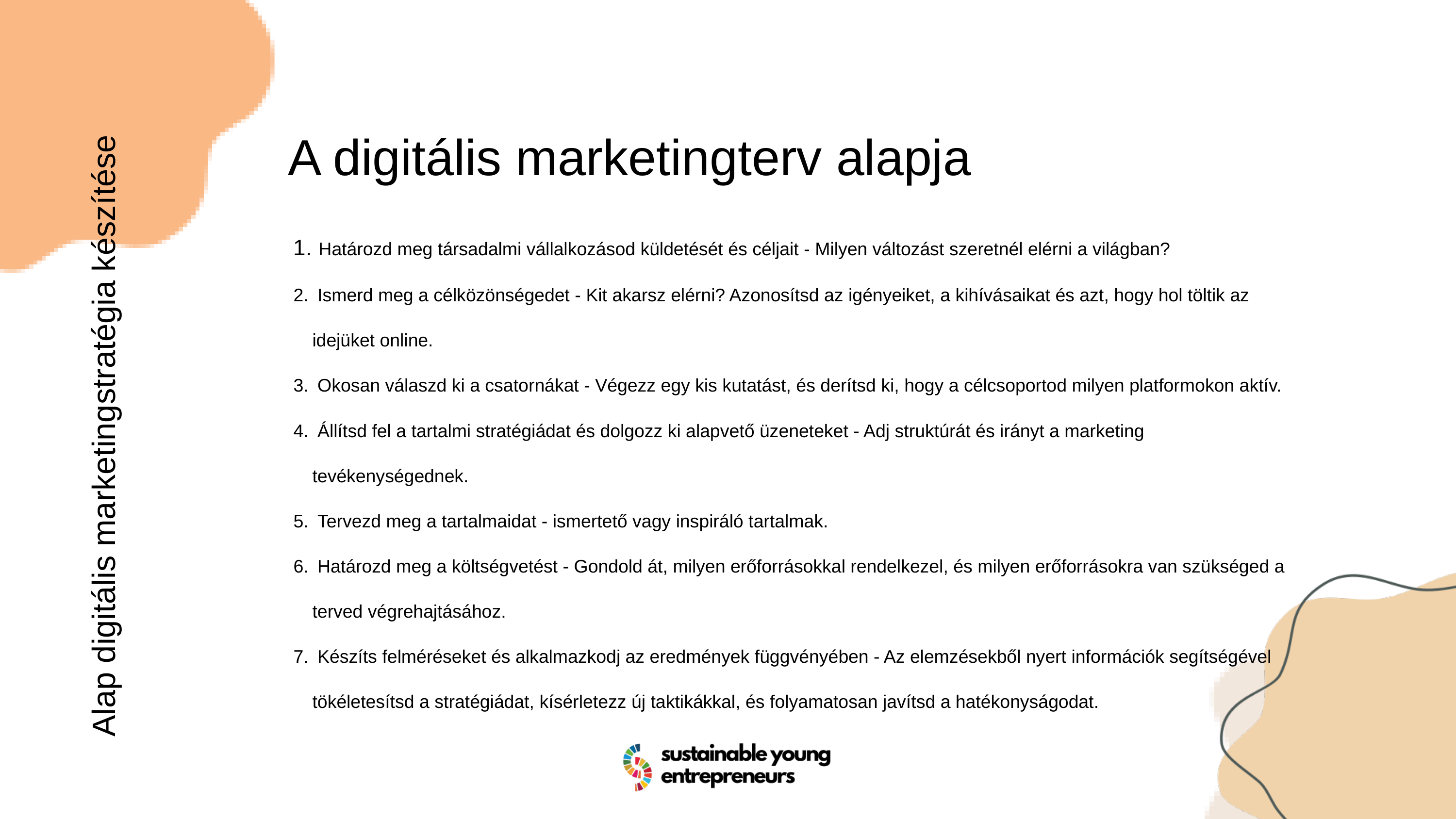

A digitális marketingterv alapja
 Határozd meg társadalmi vállalkozásod küldetését és céljait - Milyen változást szeretnél elérni a világban?
 Ismerd meg a célközönségedet - Kit akarsz elérni? Azonosítsd az igényeiket, a kihívásaikat és azt, hogy hol töltik az idejüket online.
 Okosan válaszd ki a csatornákat - Végezz egy kis kutatást, és derítsd ki, hogy a célcsoportod milyen platformokon aktív.
 Állítsd fel a tartalmi stratégiádat és dolgozz ki alapvető üzeneteket - Adj struktúrát és irányt a marketing tevékenységednek.
 Tervezd meg a tartalmaidat - ismertető vagy inspiráló tartalmak.
 Határozd meg a költségvetést - Gondold át, milyen erőforrásokkal rendelkezel, és milyen erőforrásokra van szükséged a terved végrehajtásához.
 Készíts felméréseket és alkalmazkodj az eredmények függvényében - Az elemzésekből nyert információk segítségével tökéletesítsd a stratégiádat, kísérletezz új taktikákkal, és folyamatosan javítsd a hatékonyságodat.
Alap digitális marketingstratégia készítése